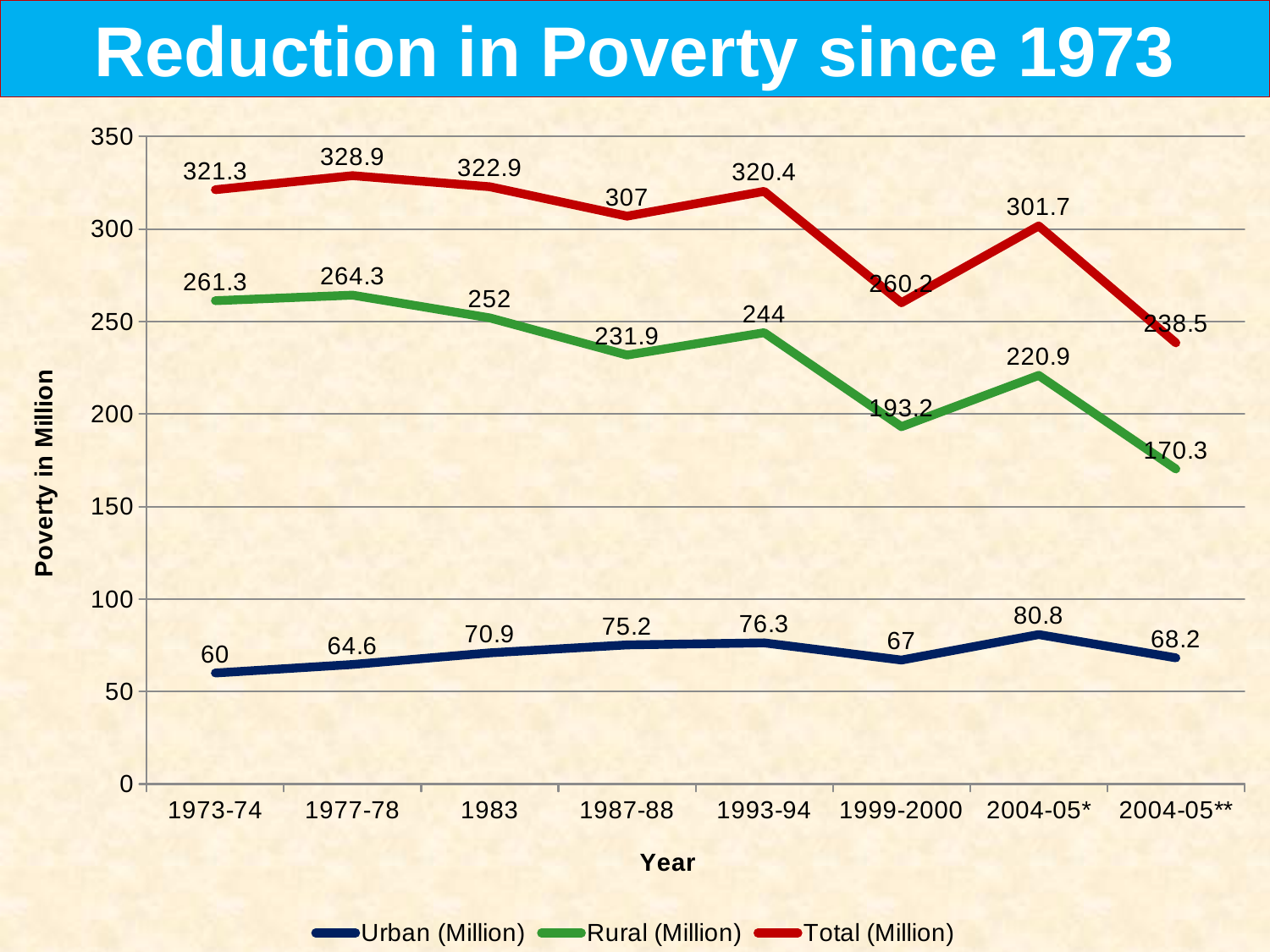

Reduction in Poverty since 1973

### Chart

| Category | Urban (Million) | Rural (Million) | Total (Million) |
|---|---|---|---|
| 1973-74 | 60.0 | 261.3 | 321.3 |
| 1977-78 | 64.6 | 264.3 | 328.9 |
| 1983 | 70.9 | 252.0 | 322.89999999999986 |
| 1987-88 | 75.2 | 231.9 | 307.0 |
| 1993-94 | 76.3 | 244.0 | 320.39999999999986 |
| 1999-2000 | 67.0 | 193.2 | 260.2 |
| 2004-05* | 80.8 | 220.9 | 301.7 |
| 2004-05** | 68.2 | 170.3 | 238.5 |